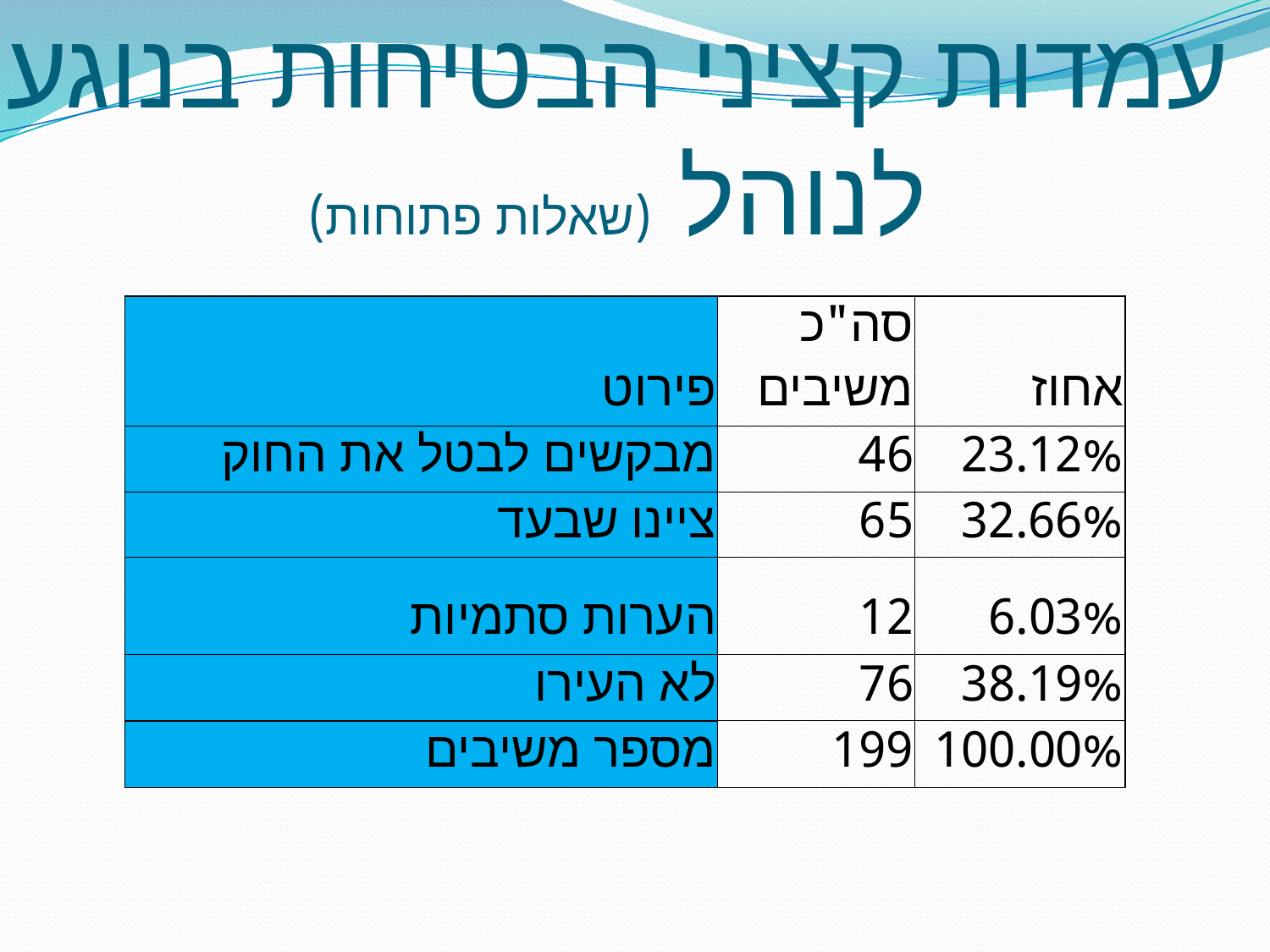

# עמדות קציני הבטיחות בנוגע לנוהל (שאלות פתוחות)
| פירוט | סה"כ משיבים | אחוז |
| --- | --- | --- |
| מבקשים לבטל את החוק | 46 | 23.12% |
| ציינו שבעד | 65 | 32.66% |
| הערות סתמיות | 12 | 6.03% |
| לא העירו | 76 | 38.19% |
| מספר משיבים | 199 | 100.00% |